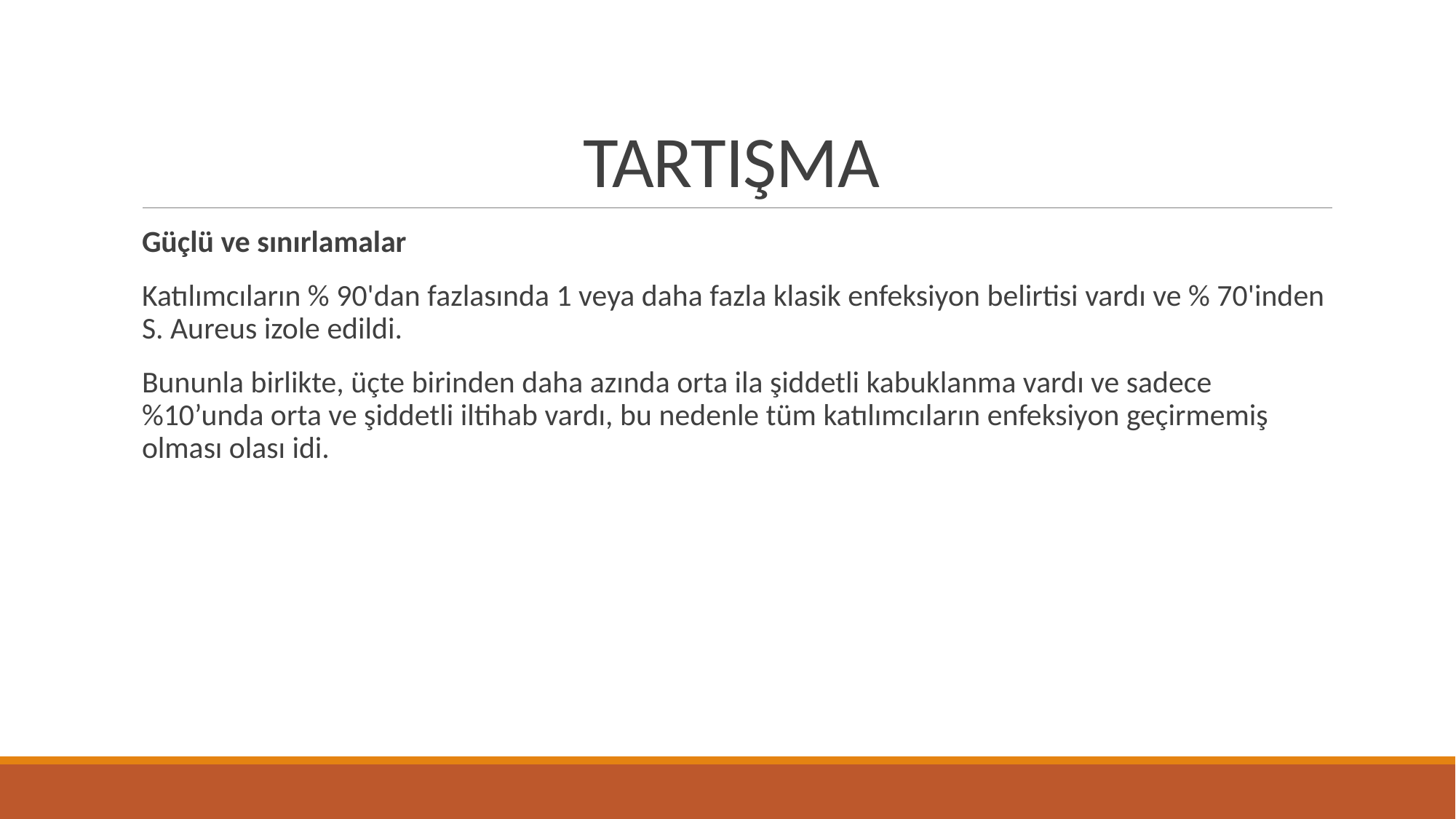

# TARTIŞMA
Güçlü ve sınırlamalar
Katılımcıların % 90'dan fazlasında 1 veya daha fazla klasik enfeksiyon belirtisi vardı ve % 70'inden S. Aureus izole edildi.
Bununla birlikte, üçte birinden daha azında orta ila şiddetli kabuklanma vardı ve sadece %10’unda orta ve şiddetli iltihab vardı, bu nedenle tüm katılımcıların enfeksiyon geçirmemiş olması olası idi.